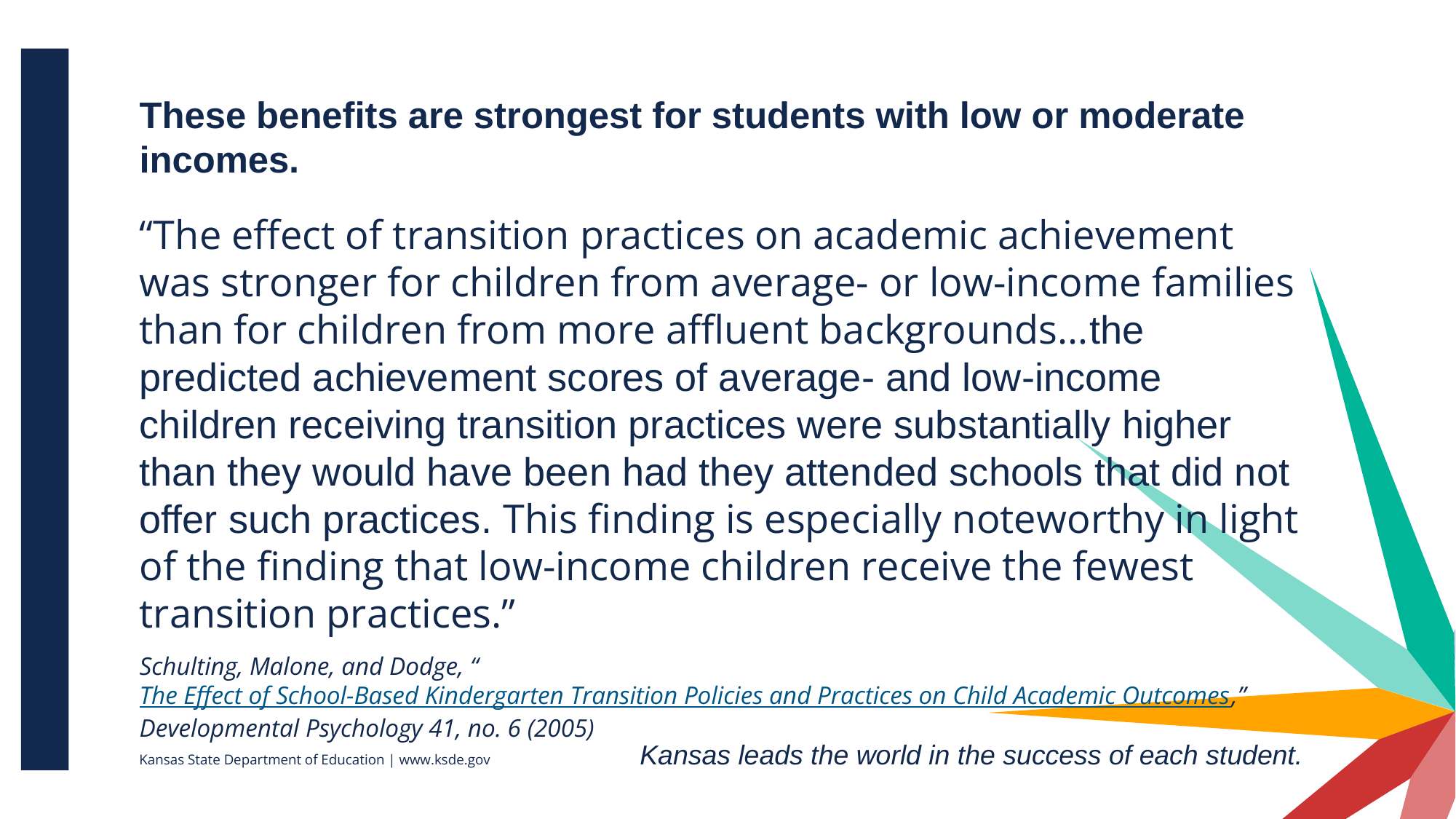

# These benefits are strongest for students with low or moderate incomes.
“The effect of transition practices on academic achievement was stronger for children from average- or low-income families than for children from more affluent backgrounds…the predicted achievement scores of average- and low-income children receiving transition practices were substantially higher than they would have been had they attended schools that did not offer such practices. This finding is especially noteworthy in light of the finding that low-income children receive the fewest transition practices.”
Schulting, Malone, and Dodge, “The Effect of School-Based Kindergarten Transition Policies and Practices on Child Academic Outcomes,” Developmental Psychology 41, no. 6 (2005)